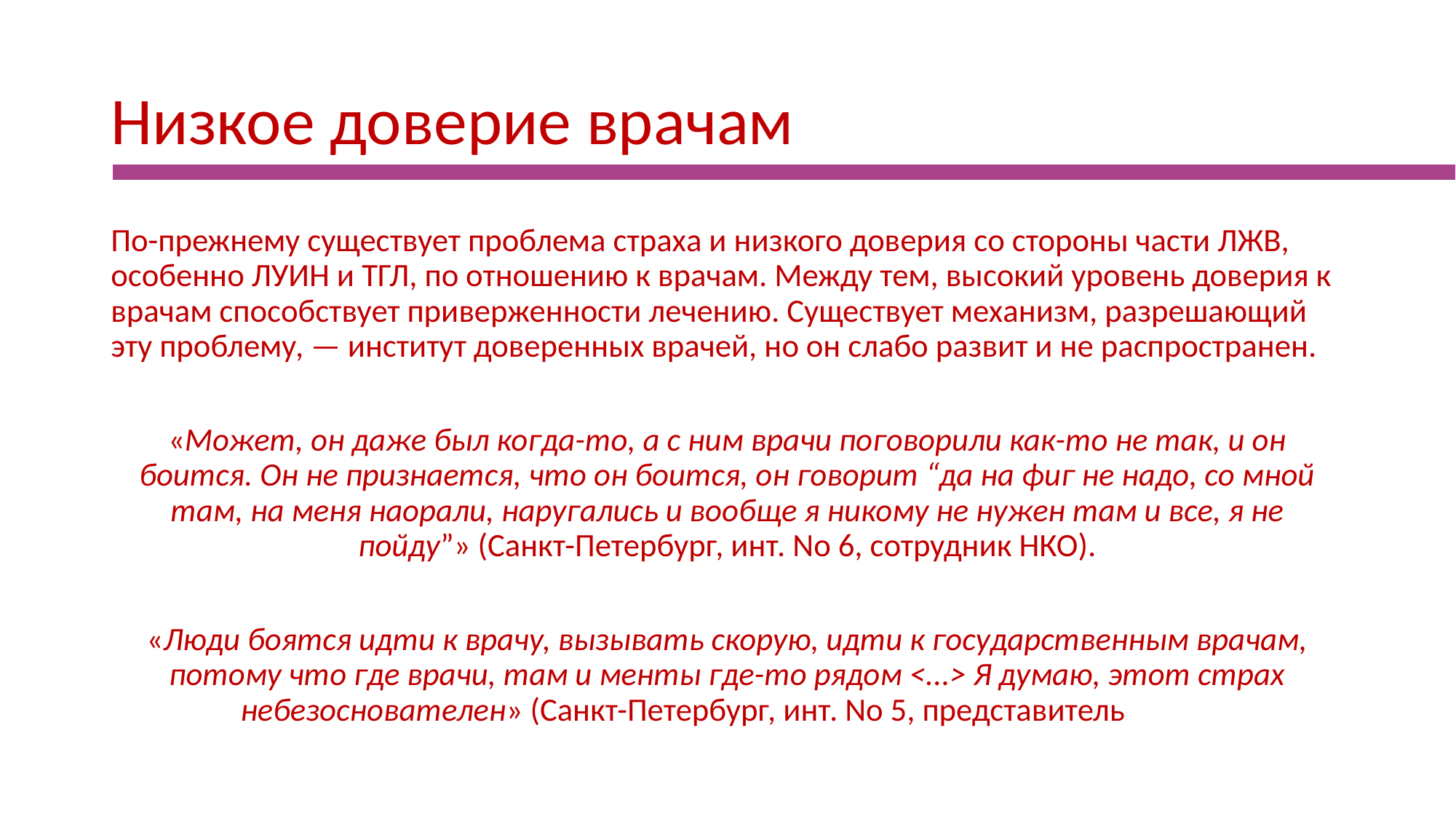

# Низкое доверие врачам
По-прежнему существует проблема страха и низкого доверия со стороны части ЛЖВ, особенно ЛУИН и ТГЛ, по отношению к врачам. Между тем, высокий уровень доверия к врачам способствует приверженности лечению. Существует механизм, разрешающий эту проблему, — институт доверенных врачей, но он слабо развит и не распространен.

«Может, он даже был когда-то, а с ним врачи поговорили как-то не так, и он боится. Он не признается, что он боится, он говорит “да на фиг не надо, со мной там, на меня наорали, наругались и вообще я никому не нужен там и все, я не пойду”» (Санкт-Петербург, инт. No 6, сотрудник НКО).

«Люди боятся идти к врачу, вызывать скорую, идти к государственным врачам, потому что где врачи, там и менты где-то рядом <...> Я думаю, этот страх небезоснователен» (Санкт-Петербург, инт. No 5, представитель ЛЖВ).